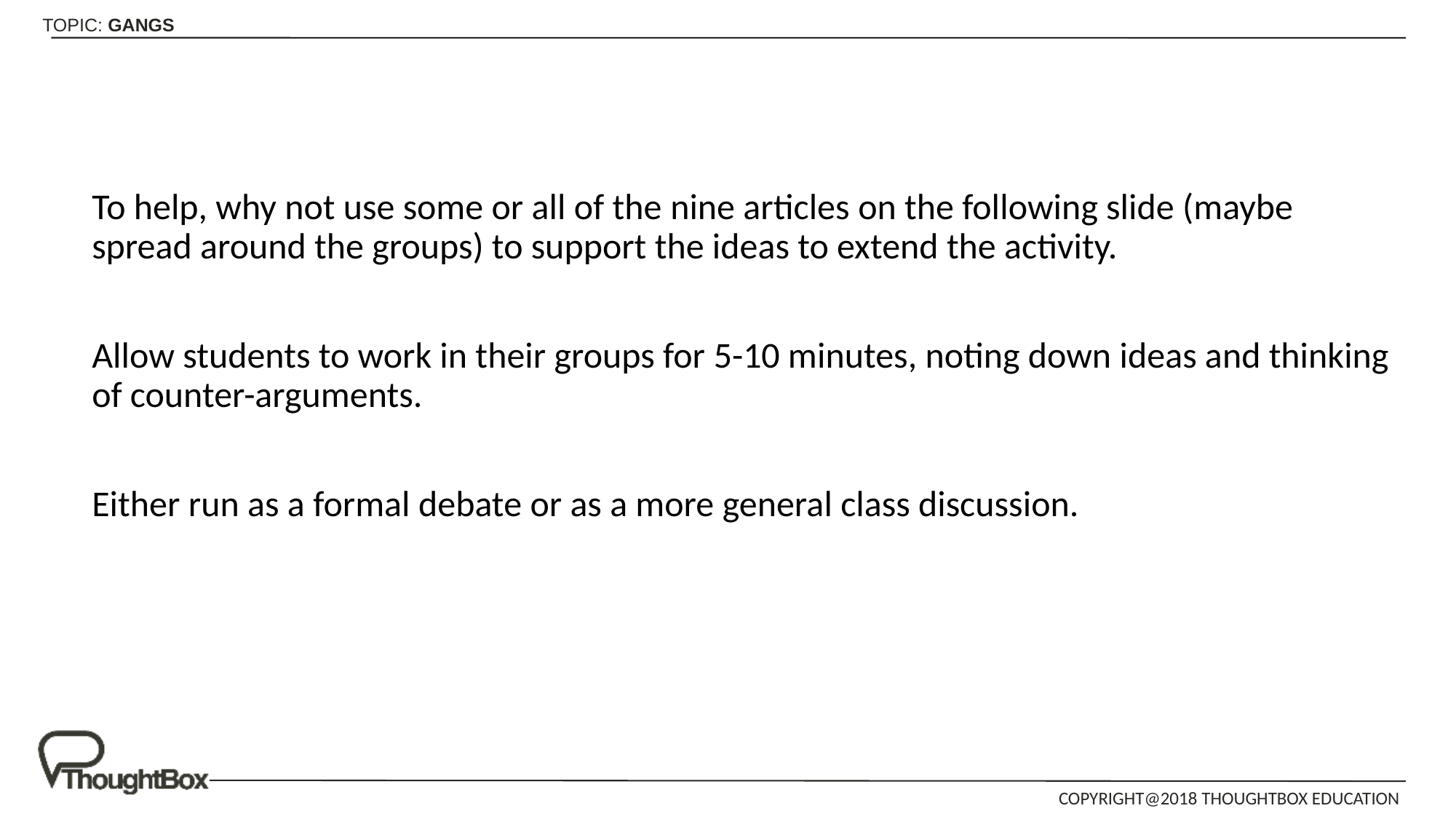

To help, why not use some or all of the nine articles on the following slide (maybe spread around the groups) to support the ideas to extend the activity.

Allow students to work in their groups for 5-10 minutes, noting down ideas and thinking of counter-arguments.

Either run as a formal debate or as a more general class discussion.